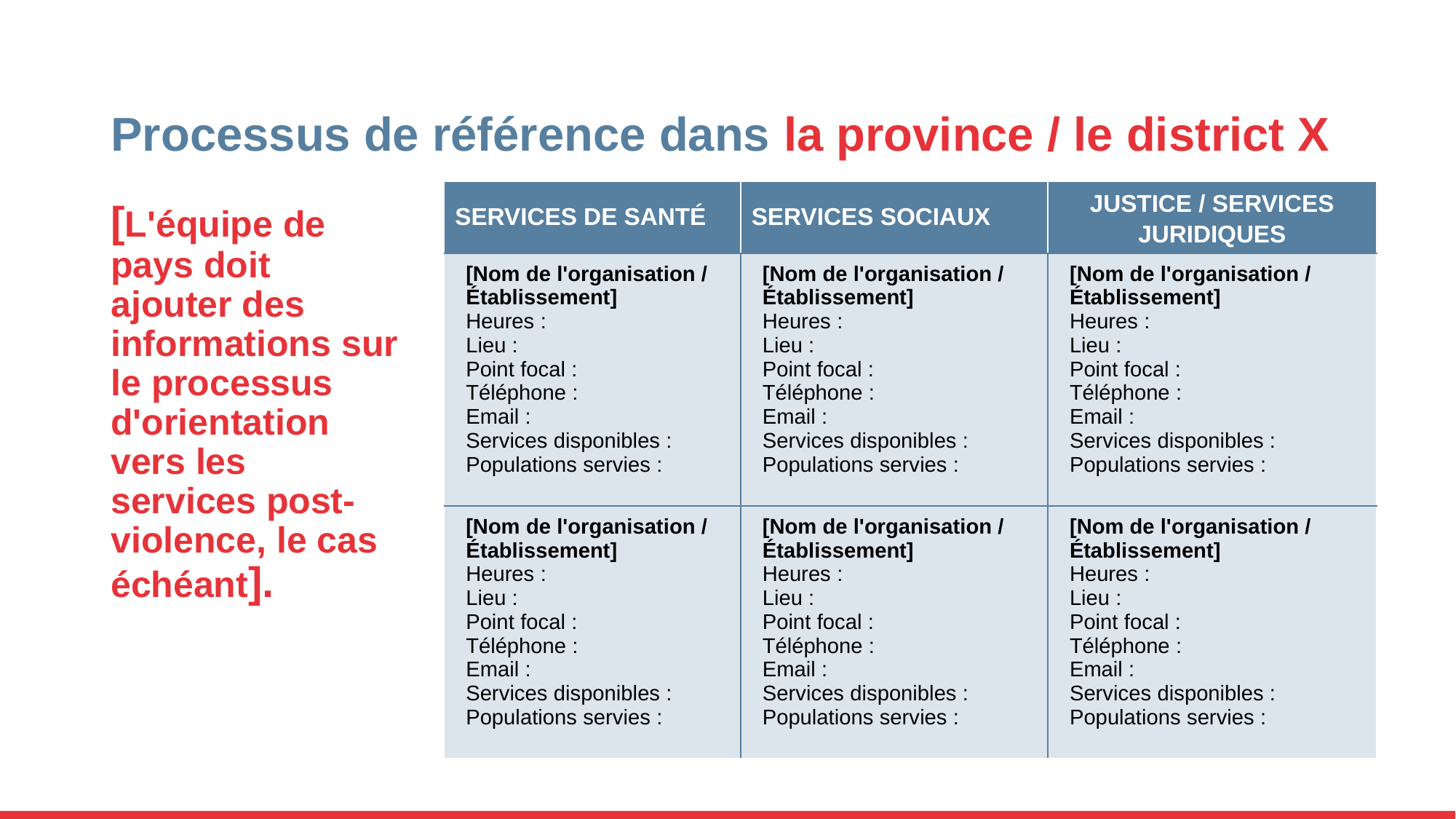

# Processus de référence dans la province / le district X
| SERVICES DE SANTÉ | SERVICES SOCIAUX | JUSTICE / SERVICES JURIDIQUES |
| --- | --- | --- |
| [Nom de l'organisation / Établissement] Heures : Lieu : Point focal : Téléphone : Email : Services disponibles : Populations servies : | [Nom de l'organisation / Établissement] Heures : Lieu : Point focal : Téléphone : Email : Services disponibles : Populations servies : | [Nom de l'organisation / Établissement] Heures : Lieu : Point focal : Téléphone : Email : Services disponibles : Populations servies : |
| [Nom de l'organisation / Établissement] Heures : Lieu : Point focal : Téléphone : Email : Services disponibles : Populations servies : | [Nom de l'organisation / Établissement] Heures : Lieu : Point focal : Téléphone : Email : Services disponibles : Populations servies : | [Nom de l'organisation / Établissement] Heures : Lieu : Point focal : Téléphone : Email : Services disponibles : Populations servies : |
[L'équipe de pays doit ajouter des informations sur le processus d'orientation vers les services post-violence, le cas échéant].